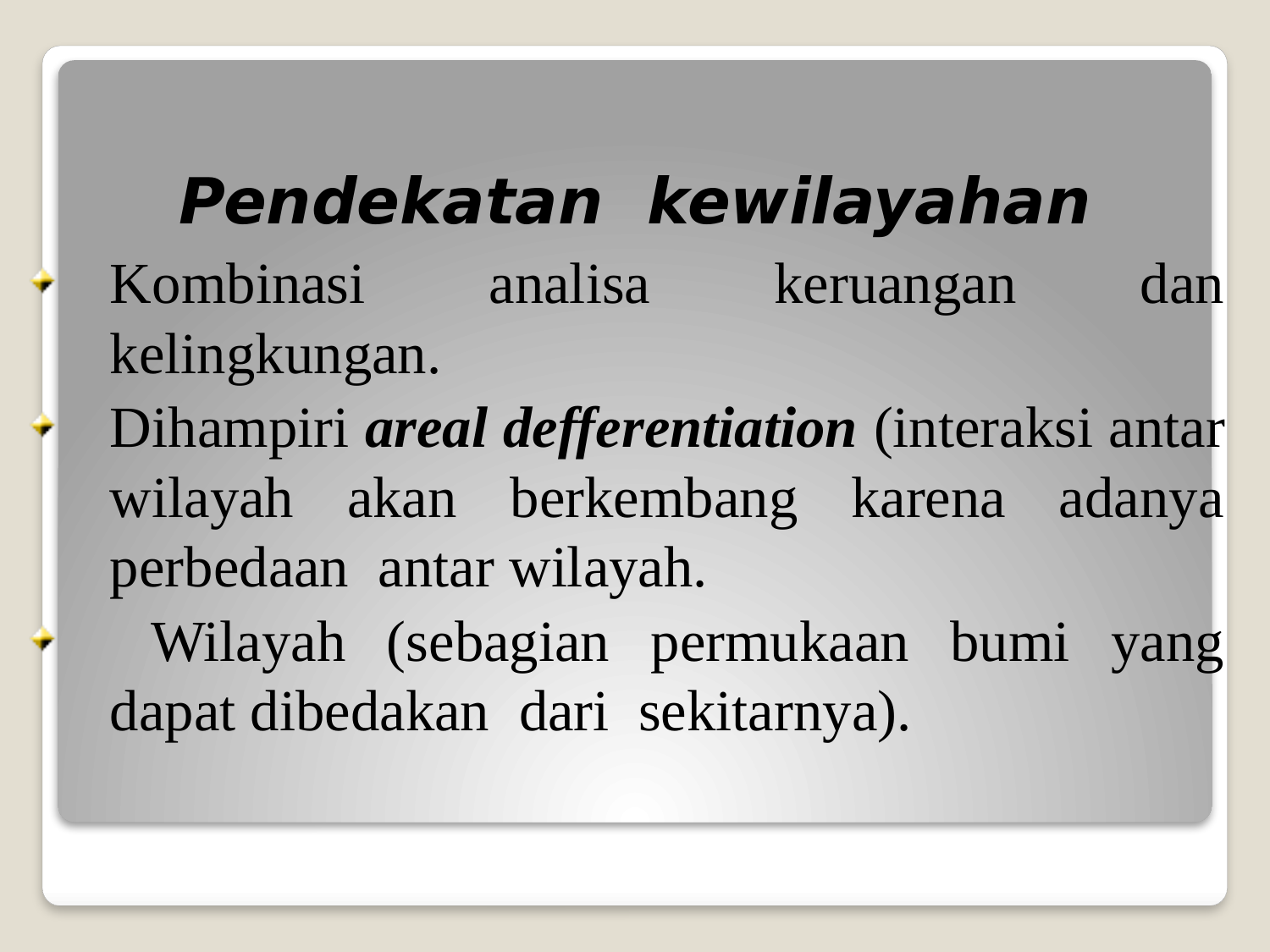

# Pendekatan  kewilayahan
Kombinasi analisa keruangan dan kelingkungan.
Dihampiri areal defferentiation (interaksi antar wilayah akan berkembang karena adanya perbedaan  antar wilayah.
 Wilayah (sebagian permukaan bumi yang dapat dibedakan  dari  sekitarnya).